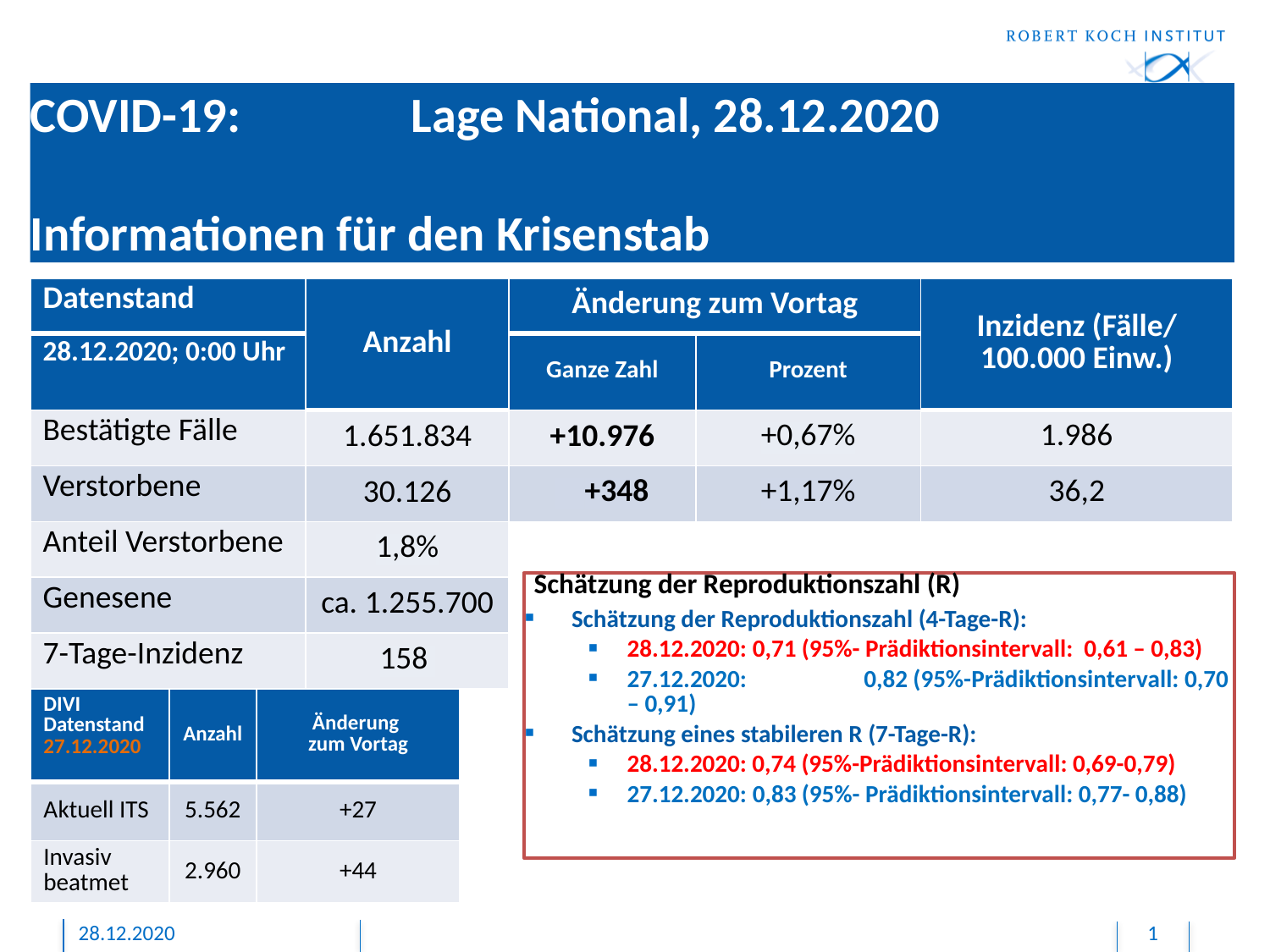

# COVID-19: 		Lage National, 28.12.2020 Informationen für den Krisenstab
| Datenstand | Anzahl | Änderung zum Vortag |  | Inzidenz (Fälle/ 100.000 Einw.) |
| --- | --- | --- | --- | --- |
| 28.12.2020; 0:00 Uhr |  | Ganze Zahl | Prozent |  |
| Bestätigte Fälle | 1.651.834 | +10.976 | +0,67% | 1.986 |
| Verstorbene | 30.126 | +348 | +1,17% | 36,2 |
| Anteil Verstorbene | 1,8% |  |  |  |
| Genesene | ca. 1.255.700 |  |  |  |
| 7-Tage-Inzidenz | 158 |  |  |  |
Schätzung der Reproduktionszahl (R)
Schätzung der Reproduktionszahl (4-Tage-R):
28.12.2020: 0,71 (95%- Prädiktionsintervall:  0,61 – 0,83)
27.12.2020: 	0,82 (95%-Prädiktionsintervall: 0,70 – 0,91)
Schätzung eines stabileren R (7-Tage-R):
28.12.2020: 0,74 (95%-Prädiktionsintervall: 0,69-0,79)
27.12.2020: 0,83 (95%- Prädiktionsintervall: 0,77- 0,88)
| DIVI Datenstand 27.12.2020 | Anzahl | Änderung zum Vortag |
| --- | --- | --- |
| Aktuell ITS | 5.562 | +27 |
| Invasiv beatmet | 2.960 | +44 |
28.12.2020

1